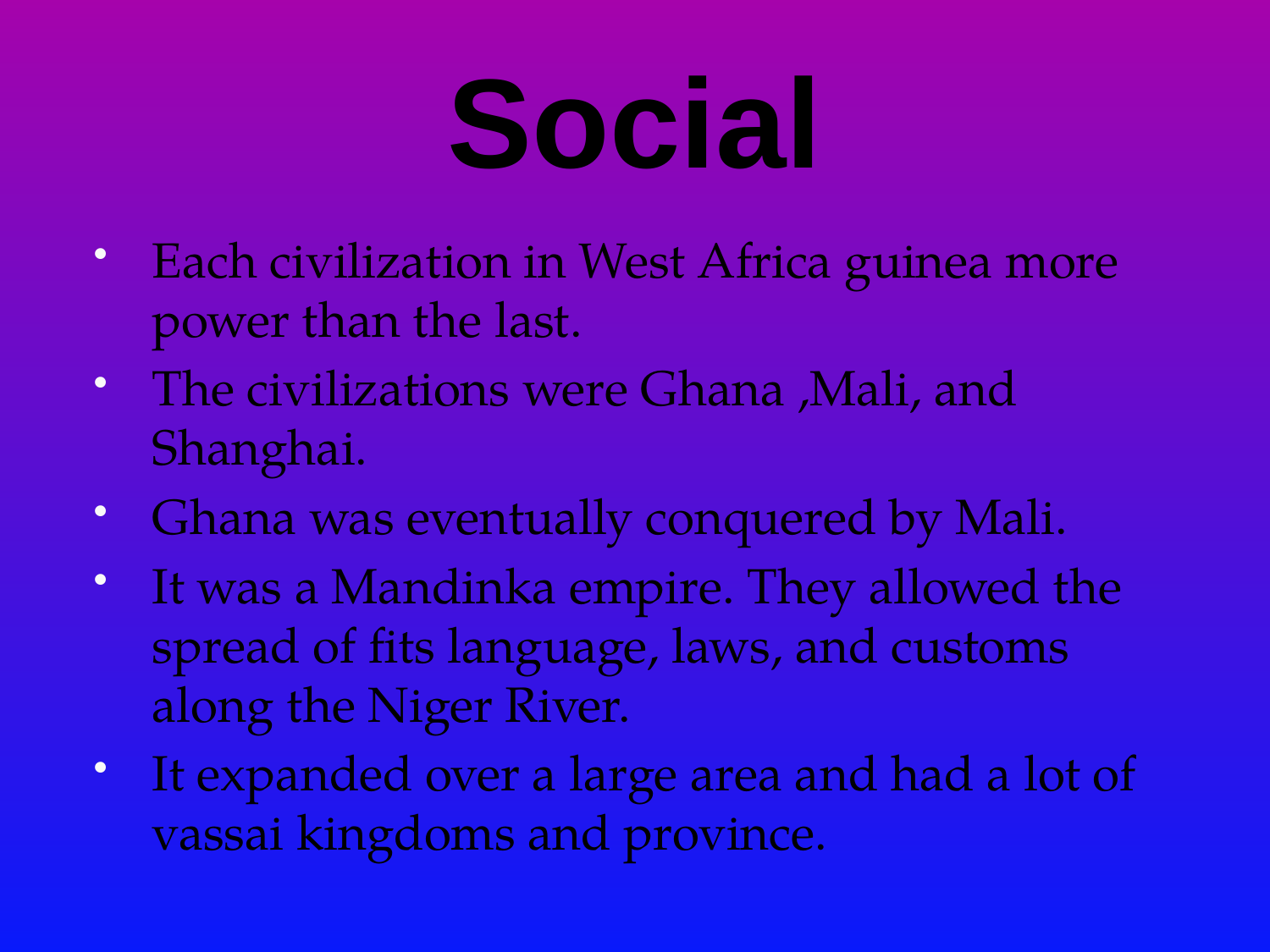

# Social
Each civilization in West Africa guinea more power than the last.
The civilizations were Ghana ,Mali, and Shanghai.
Ghana was eventually conquered by Mali.
It was a Mandinka empire. They allowed the spread of fits language, laws, and customs along the Niger River.
It expanded over a large area and had a lot of vassai kingdoms and province.